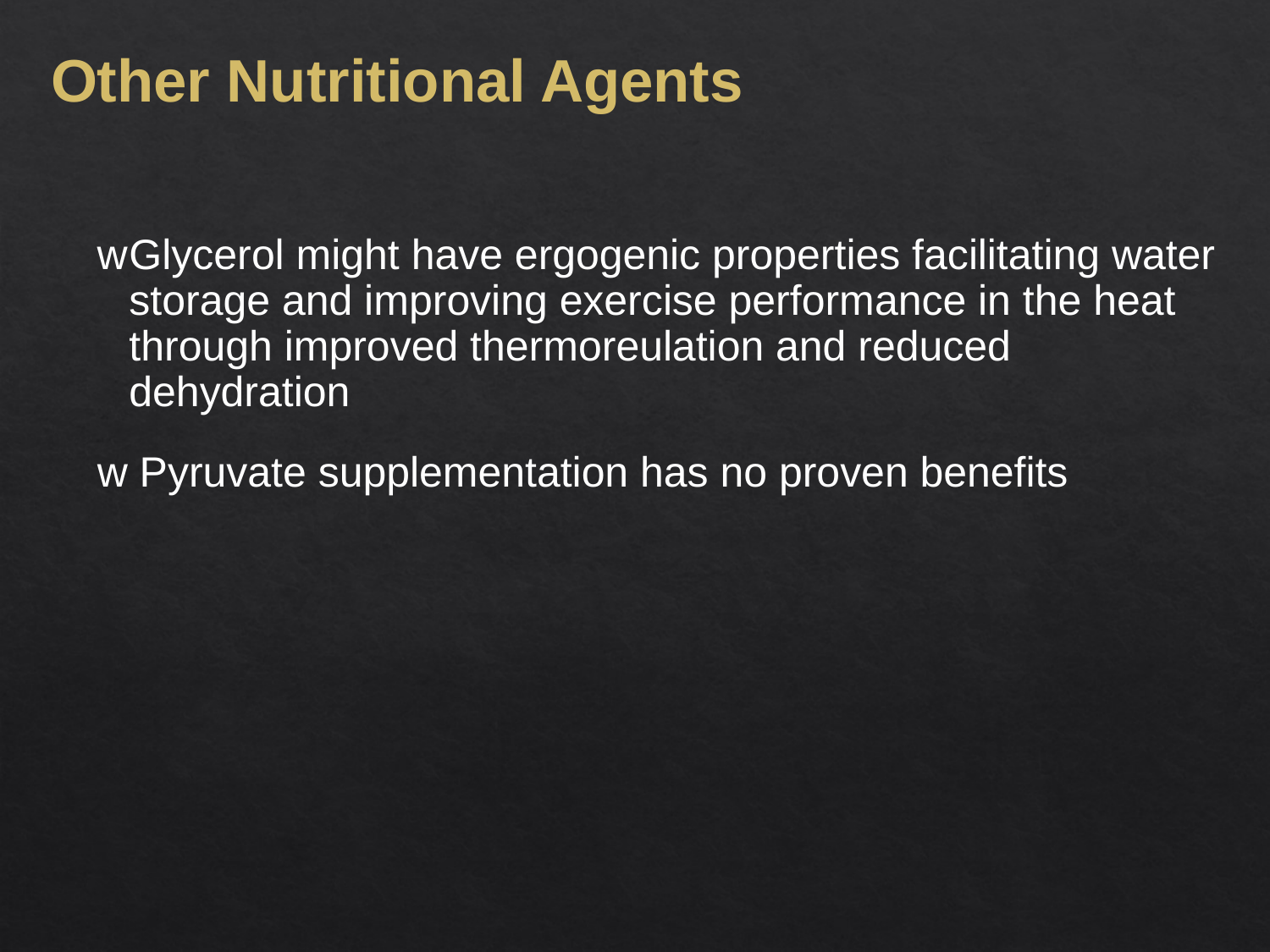

Other Nutritional Agents
w	Glycerol might have ergogenic properties facilitating water storage and improving exercise performance in the heat through improved thermoreulation and reduced dehydration
w Pyruvate supplementation has no proven benefits